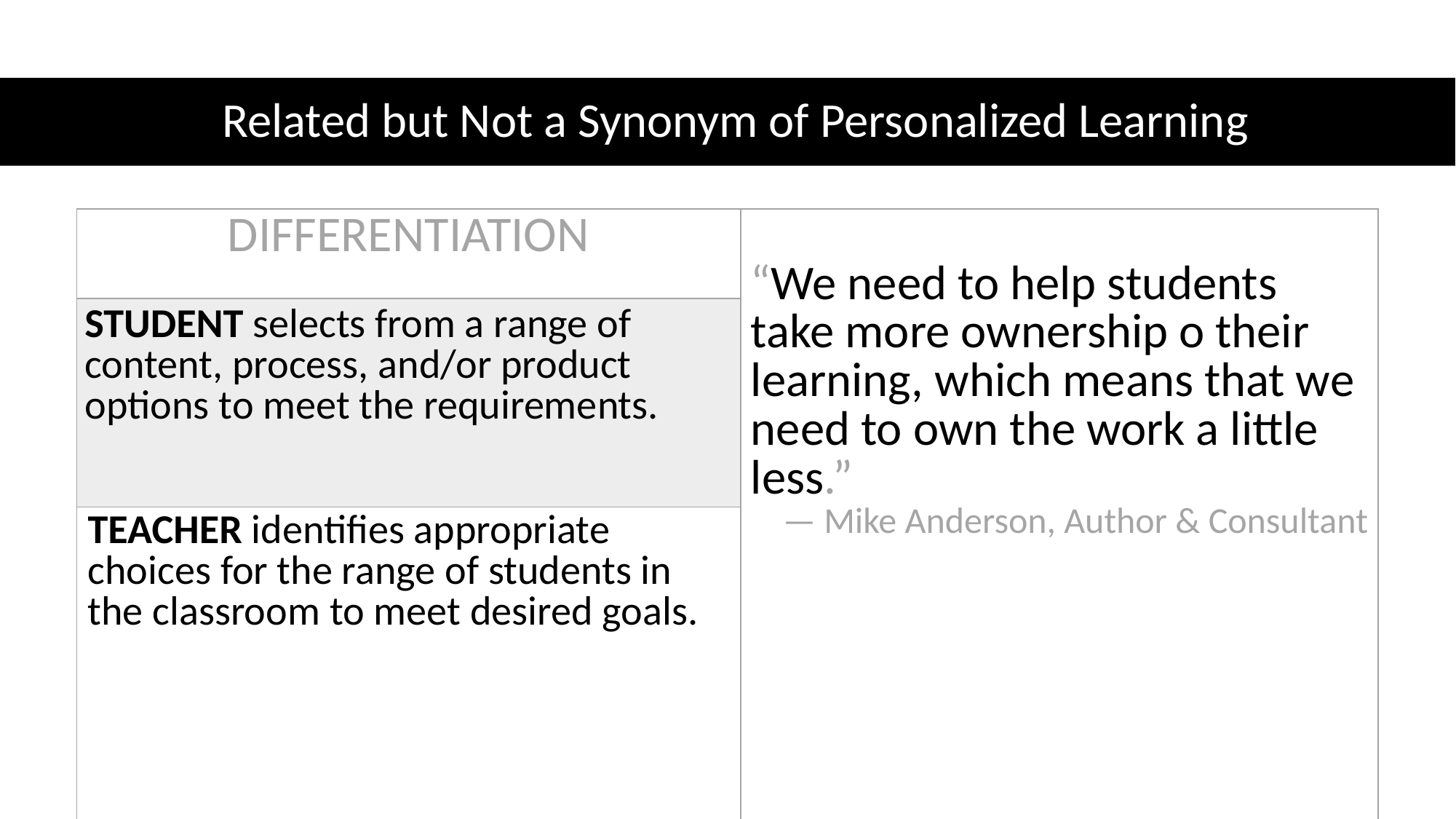

# Related but Not a Synonym of Personalized Learning

| DIFFERENTIATION | “We need to help students take more ownership o their learning, which means that we need to own the work a little less.” — Mike Anderson, Author & Consultant |
| --- | --- |
| STUDENT selects from a range of content, process, and/or product options to meet the requirements. |  |
| TEACHER identifies appropriate choices for the range of students in the classroom to meet desired goals. |  |